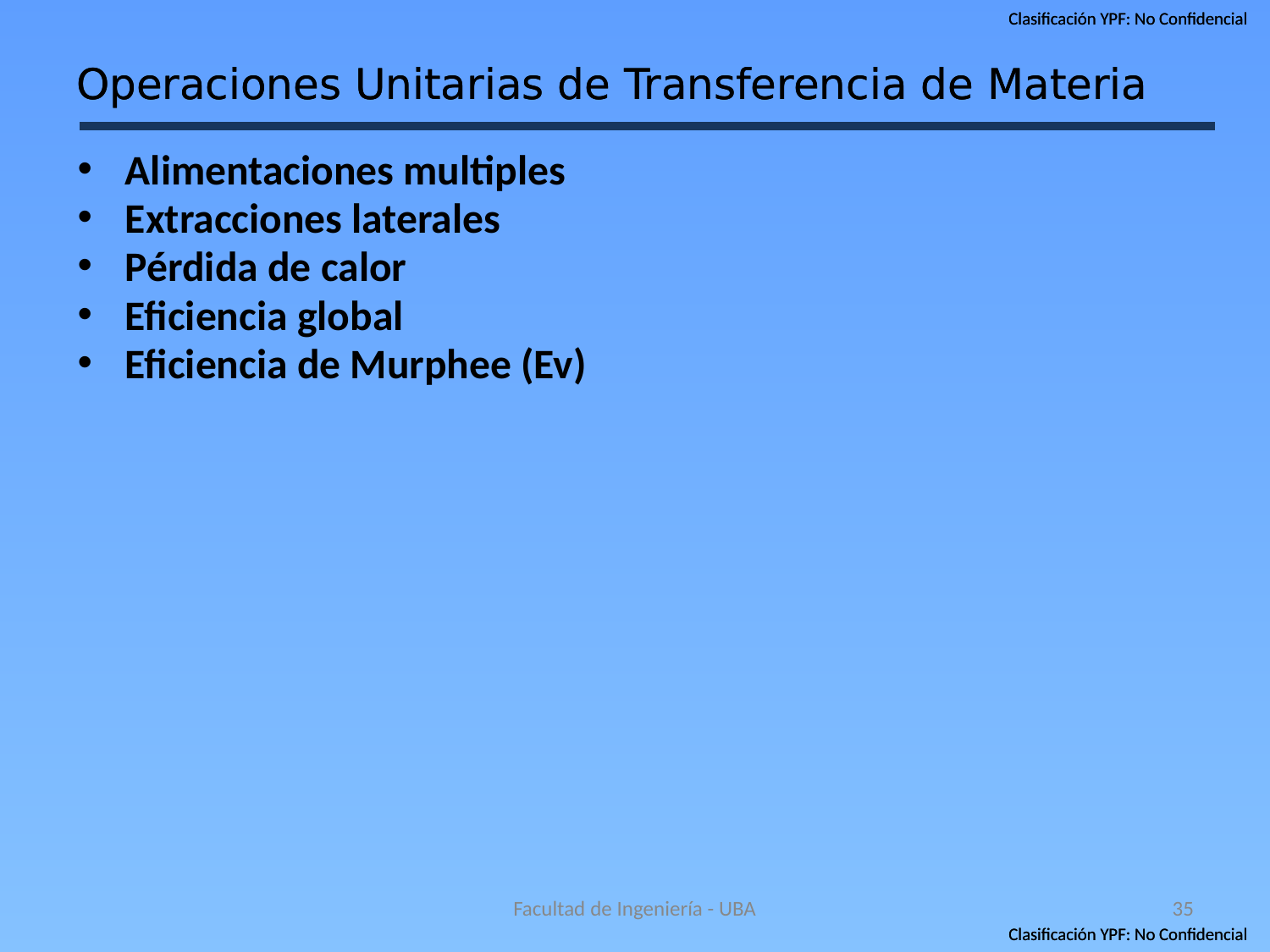

Operaciones Unitarias de Transferencia de Materia
Operaciones Unitarias de Transferencia de Materia
Alimentaciones multiples
Extracciones laterales
Pérdida de calor
Eficiencia global
Eficiencia de Murphee (Ev)

Facultad de Ingeniería - UBA
35